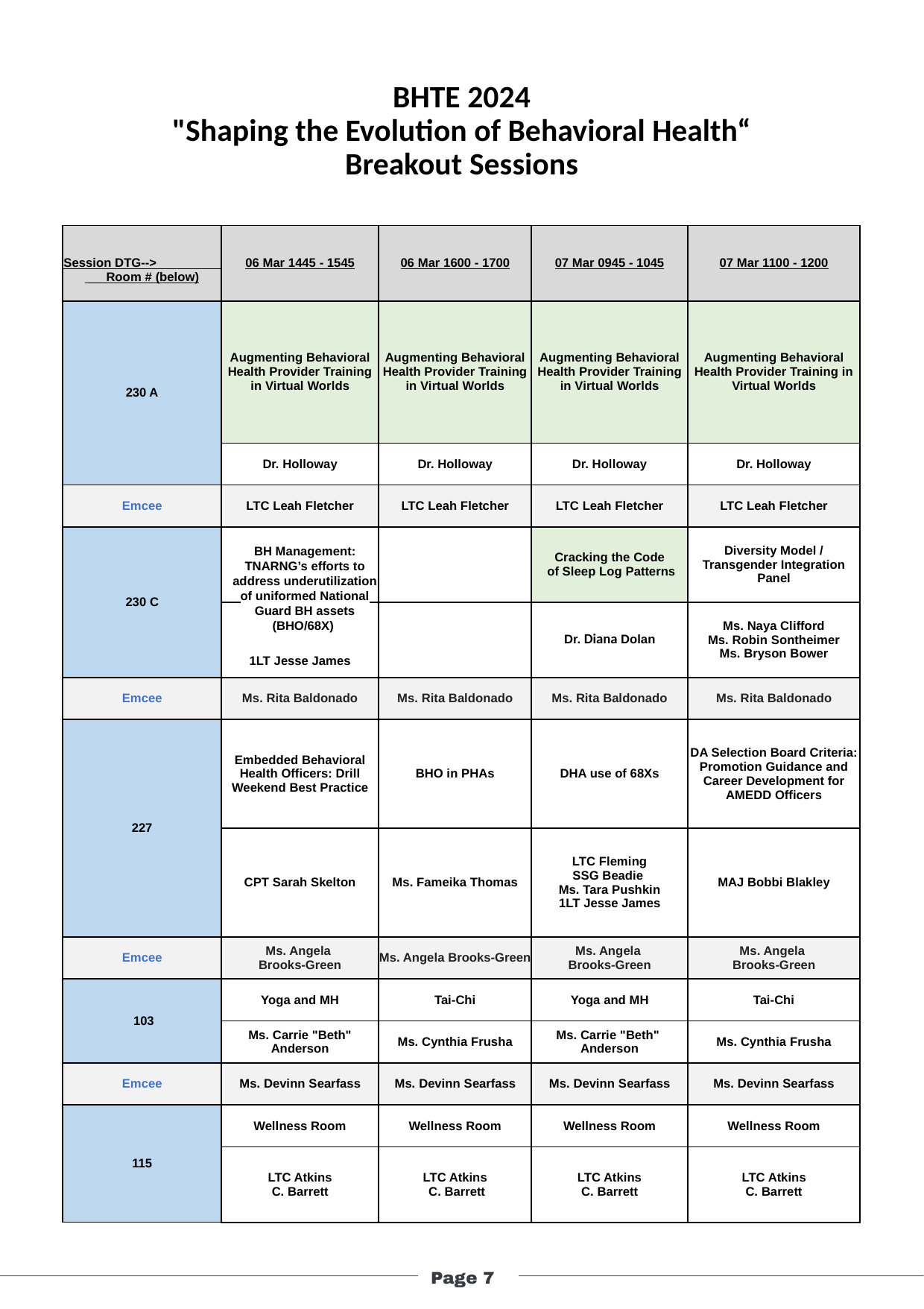

# BHTE 2024 "Shaping the Evolution of Behavioral Health“ Breakout Sessions
| Session DTG--> Room # (below) | 06 Mar 1445 - 1545 | 06 Mar 1600 - 1700 | 07 Mar 0945 - 1045 | 07 Mar 1100 - 1200 |
| --- | --- | --- | --- | --- |
| 230 A | Augmenting Behavioral Health Provider Training in Virtual Worlds | Augmenting Behavioral Health Provider Training in Virtual Worlds | Augmenting Behavioral Health Provider Training in Virtual Worlds | Augmenting Behavioral Health Provider Training in Virtual Worlds |
|  | Dr. Holloway | Dr. Holloway | Dr. Holloway | Dr. Holloway |
| Emcee | LTC Leah Fletcher | LTC Leah Fletcher | LTC Leah Fletcher | LTC Leah Fletcher |
| 230 C |  |  | Cracking the Code of Sleep Log Patterns | Diversity Model / Transgender Integration Panel |
|  | 1LT Jesse James |  | Dr. Diana Dolan | Ms. Naya Clifford Ms. Robin Sontheimer Ms. Bryson Bower |
| Emcee | Ms. Rita Baldonado | Ms. Rita Baldonado | Ms. Rita Baldonado | Ms. Rita Baldonado |
| 227 | Embedded Behavioral Health Officers: Drill Weekend Best Practice | BHO in PHAs | DHA use of 68Xs | DA Selection Board Criteria: Promotion Guidance and Career Development for AMEDD Officers |
|  | CPT Sarah Skelton | Ms. Fameika Thomas | LTC Fleming SSG Beadie Ms. Tara Pushkin 1LT Jesse James | MAJ Bobbi Blakley |
| Emcee | Ms. Angela Brooks-Green | Ms. Angela Brooks-Green | Ms. Angela Brooks-Green | Ms. Angela Brooks-Green |
| 103 | Yoga and MH | Tai-Chi | Yoga and MH | Tai-Chi |
|  | Ms. Carrie "Beth" Anderson | Ms. Cynthia Frusha | Ms. Carrie "Beth" Anderson | Ms. Cynthia Frusha |
| Emcee | Ms. Devinn Searfass | Ms. Devinn Searfass | Ms. Devinn Searfass | Ms. Devinn Searfass |
| 115 | Wellness Room | Wellness Room | Wellness Room | Wellness Room |
|  | LTC Atkins C. Barrett | LTC Atkins C. Barrett | LTC Atkins C. Barrett | LTC Atkins C. Barrett |

BH Management: TNARNG’s efforts to address underutilization of uniformed National Guard BH assets (BHO/68X)

Page 7